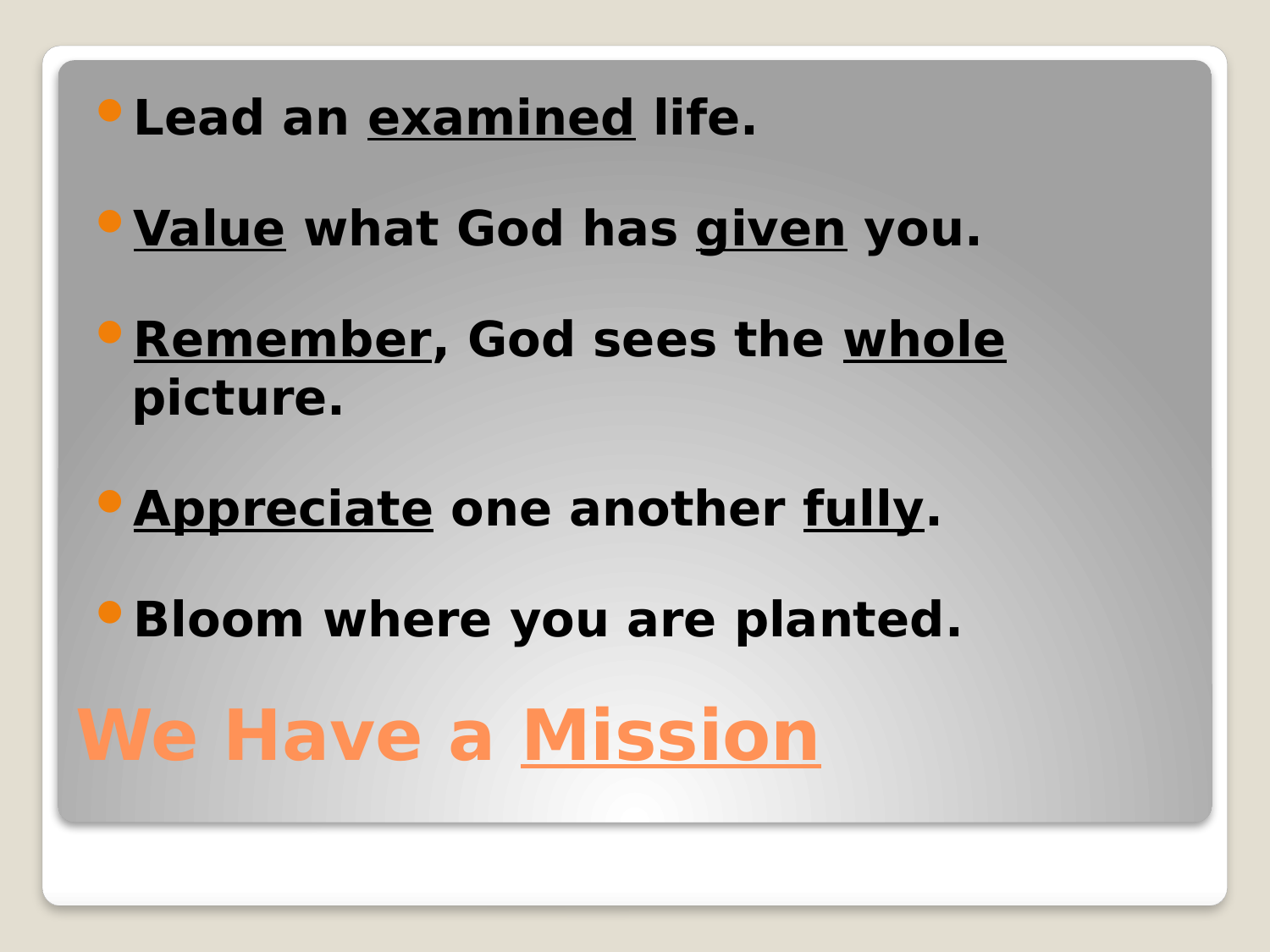

Lead an examined life.
Value what God has given you.
Remember, God sees the whole picture.
Appreciate one another fully.
Bloom where you are planted.
# We Have a Mission